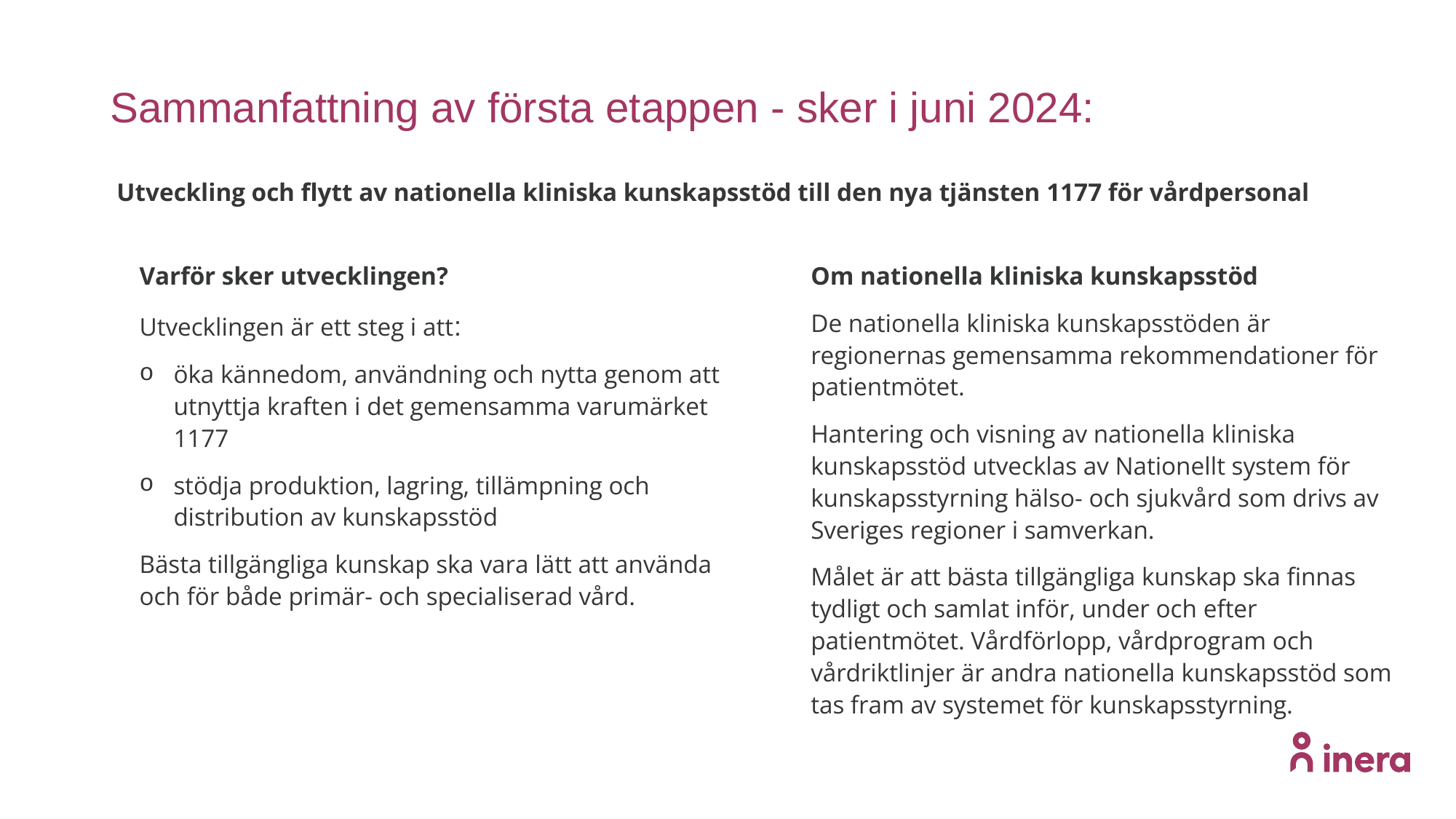

# Sammanfattning av första etappen - sker i juni 2024:
Utveckling och flytt av nationella kliniska kunskapsstöd till den nya tjänsten 1177 för vårdpersonal
Varför sker utvecklingen?
Utvecklingen är ett steg i att:
öka kännedom, användning och nytta genom att utnyttja kraften i det gemensamma varumärket 1177
stödja produktion, lagring, tillämpning och distribution av kunskapsstöd
Bästa tillgängliga kunskap ska vara lätt att använda och för både primär- och specialiserad vård.

Om nationella kliniska kunskapsstöd
De nationella kliniska kunskapsstöden är regionernas gemensamma rekommendationer för patientmötet.
Hantering och visning av nationella kliniska kunskapsstöd utvecklas av Nationellt system för kunskapsstyrning hälso- och sjukvård som drivs av Sveriges regioner i samverkan.
Målet är att bästa tillgängliga kunskap ska finnas tydligt och samlat inför, under och efter patientmötet. Vårdförlopp, vårdprogram och vårdriktlinjer är andra nationella kunskapsstöd som tas fram av systemet för kunskapsstyrning.